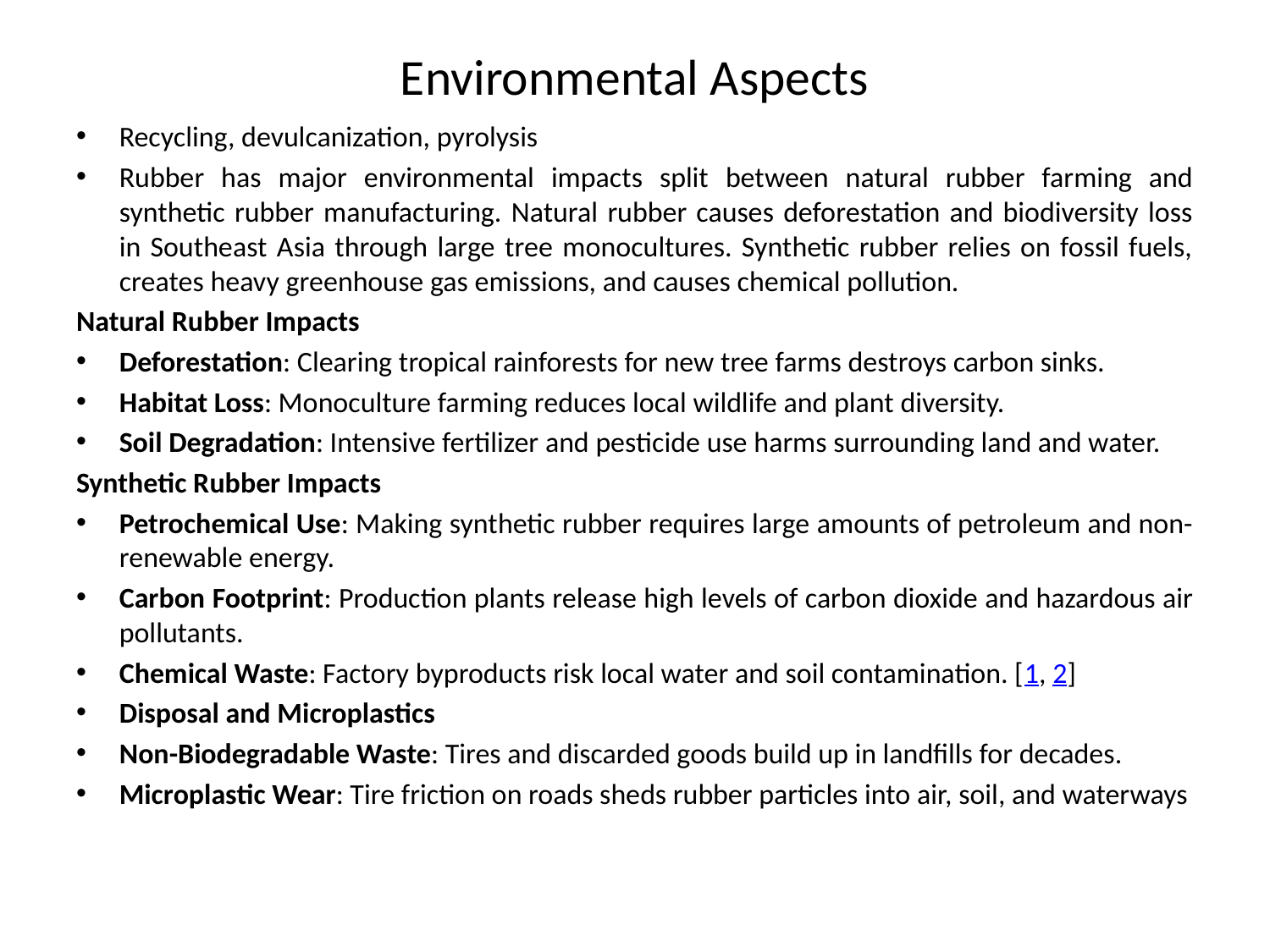

# Environmental Aspects
Recycling, devulcanization, pyrolysis
Rubber has major environmental impacts split between natural rubber farming and synthetic rubber manufacturing. Natural rubber causes deforestation and biodiversity loss in Southeast Asia through large tree monocultures. Synthetic rubber relies on fossil fuels, creates heavy greenhouse gas emissions, and causes chemical pollution.
Natural Rubber Impacts
Deforestation: Clearing tropical rainforests for new tree farms destroys carbon sinks.
Habitat Loss: Monoculture farming reduces local wildlife and plant diversity.
Soil Degradation: Intensive fertilizer and pesticide use harms surrounding land and water.
Synthetic Rubber Impacts
Petrochemical Use: Making synthetic rubber requires large amounts of petroleum and non-renewable energy.
Carbon Footprint: Production plants release high levels of carbon dioxide and hazardous air pollutants.
Chemical Waste: Factory byproducts risk local water and soil contamination. [1, 2]
Disposal and Microplastics
Non-Biodegradable Waste: Tires and discarded goods build up in landfills for decades.
Microplastic Wear: Tire friction on roads sheds rubber particles into air, soil, and waterways